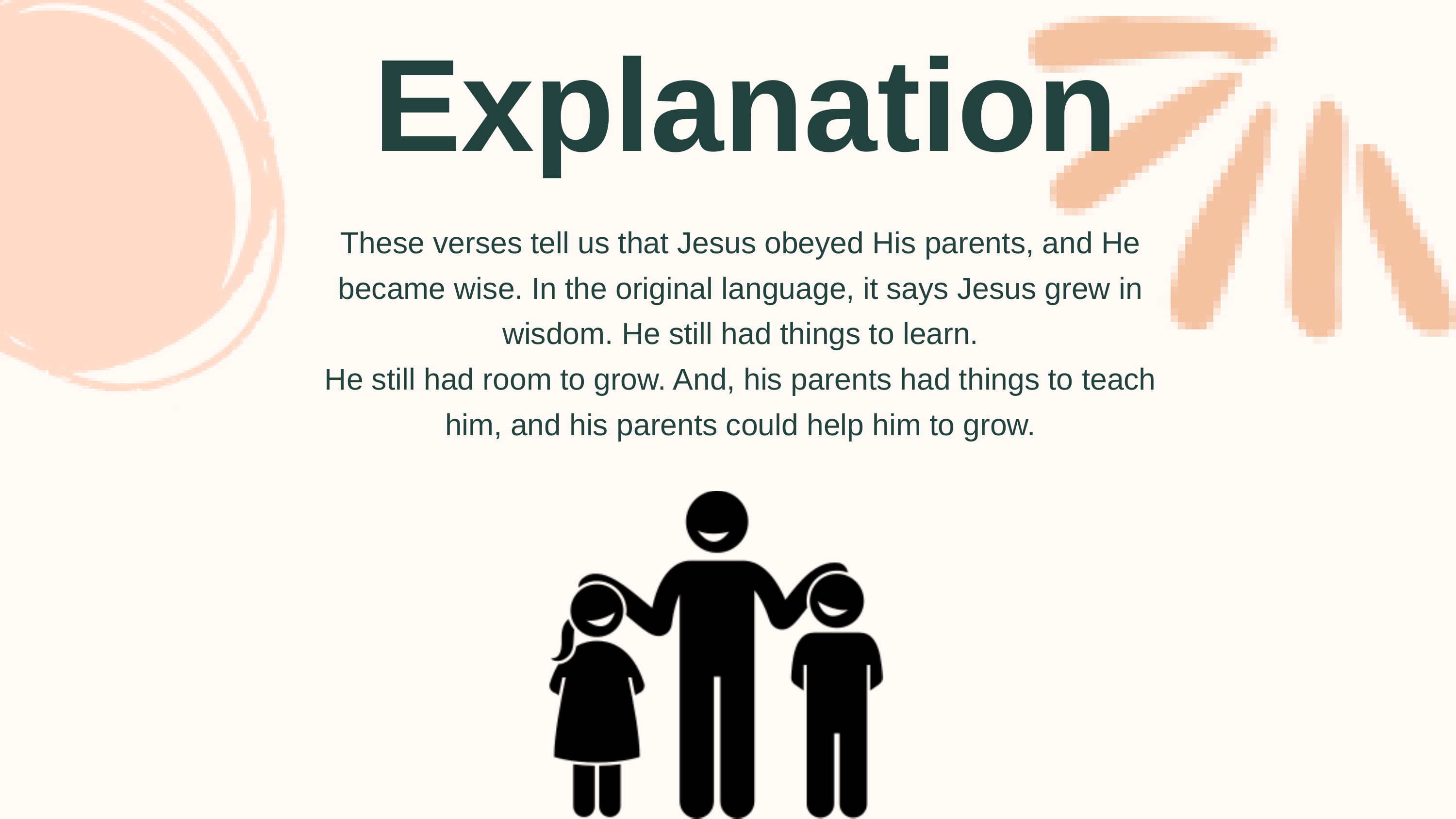

Explanation
These verses tell us that Jesus obeyed His parents, and He became wise. In the original language, it says Jesus grew in wisdom. He still had things to learn.
He still had room to grow. And, his parents had things to teach him, and his parents could help him to grow.